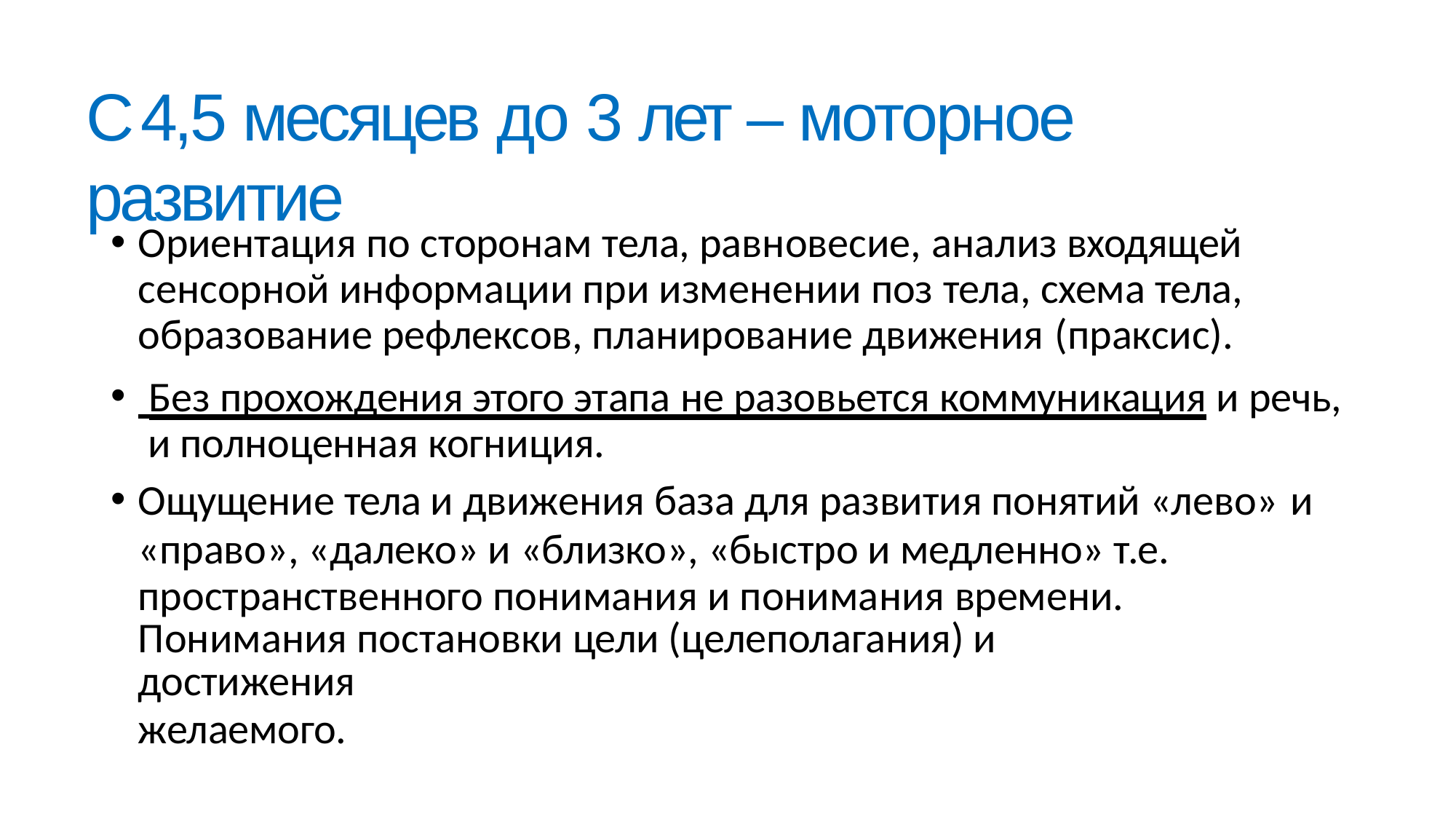

# С 4,5 месяцев до 3 лет – моторное развитие
Ориентация по сторонам тела, равновесие, анализ входящей  сенсорной информации при изменении поз тела, схема тела,  образование рефлексов, планирование движения (праксис).
 Без прохождения этого этапа не разовьется коммуникация и речь,  и полноценная когниция.
Ощущение тела и движения база для развития понятий «лево» и
«право», «далеко» и «близко», «быстро и медленно» т.е.  пространственного понимания и понимания времени.
Понимания постановки цели (целеполагания) и достижения
желаемого.